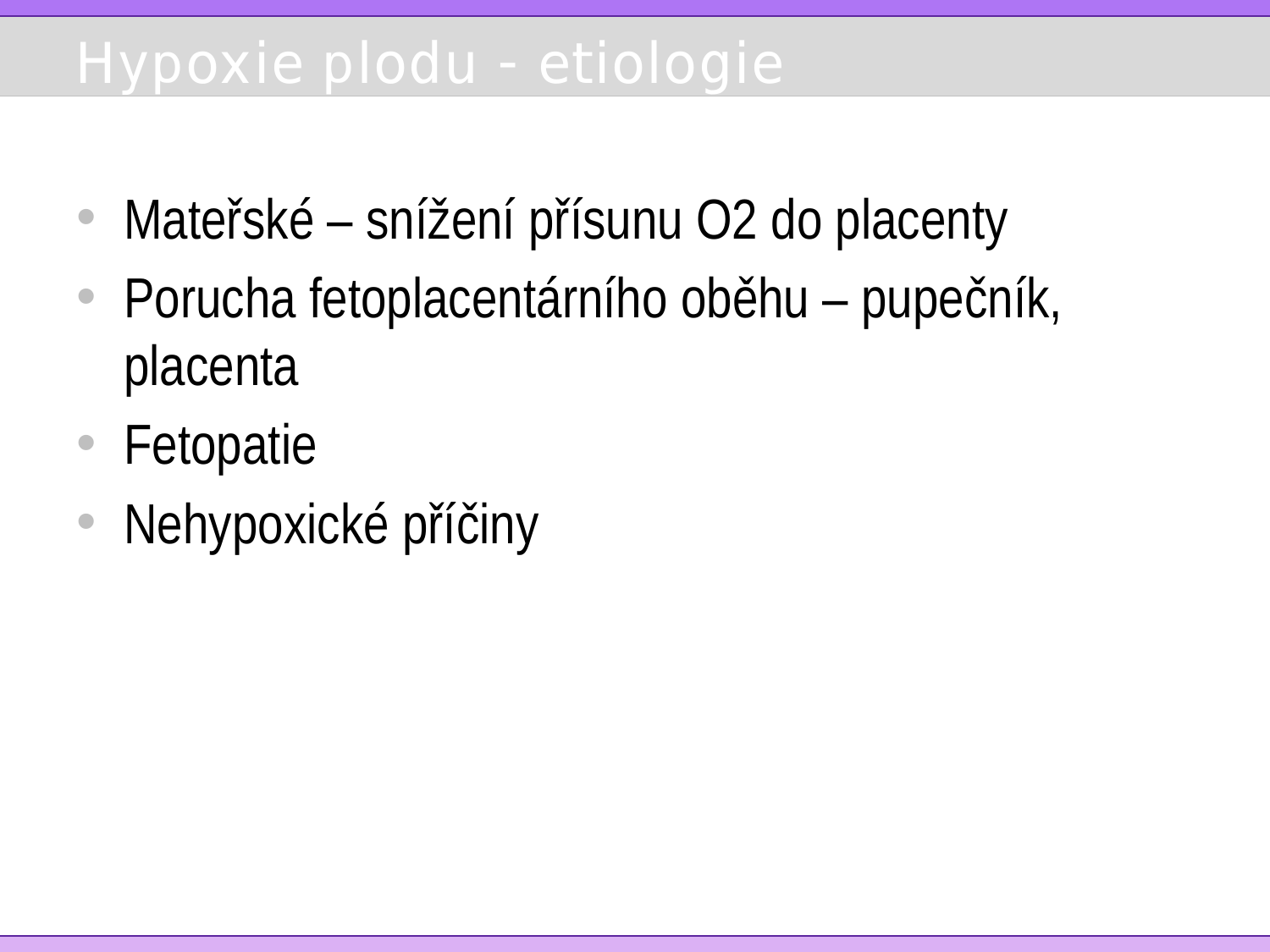

# Hypoxie plodu - etiologie
Mateřské – snížení přísunu O2 do placenty
Porucha fetoplacentárního oběhu – pupečník, placenta
Fetopatie
Nehypoxické příčiny